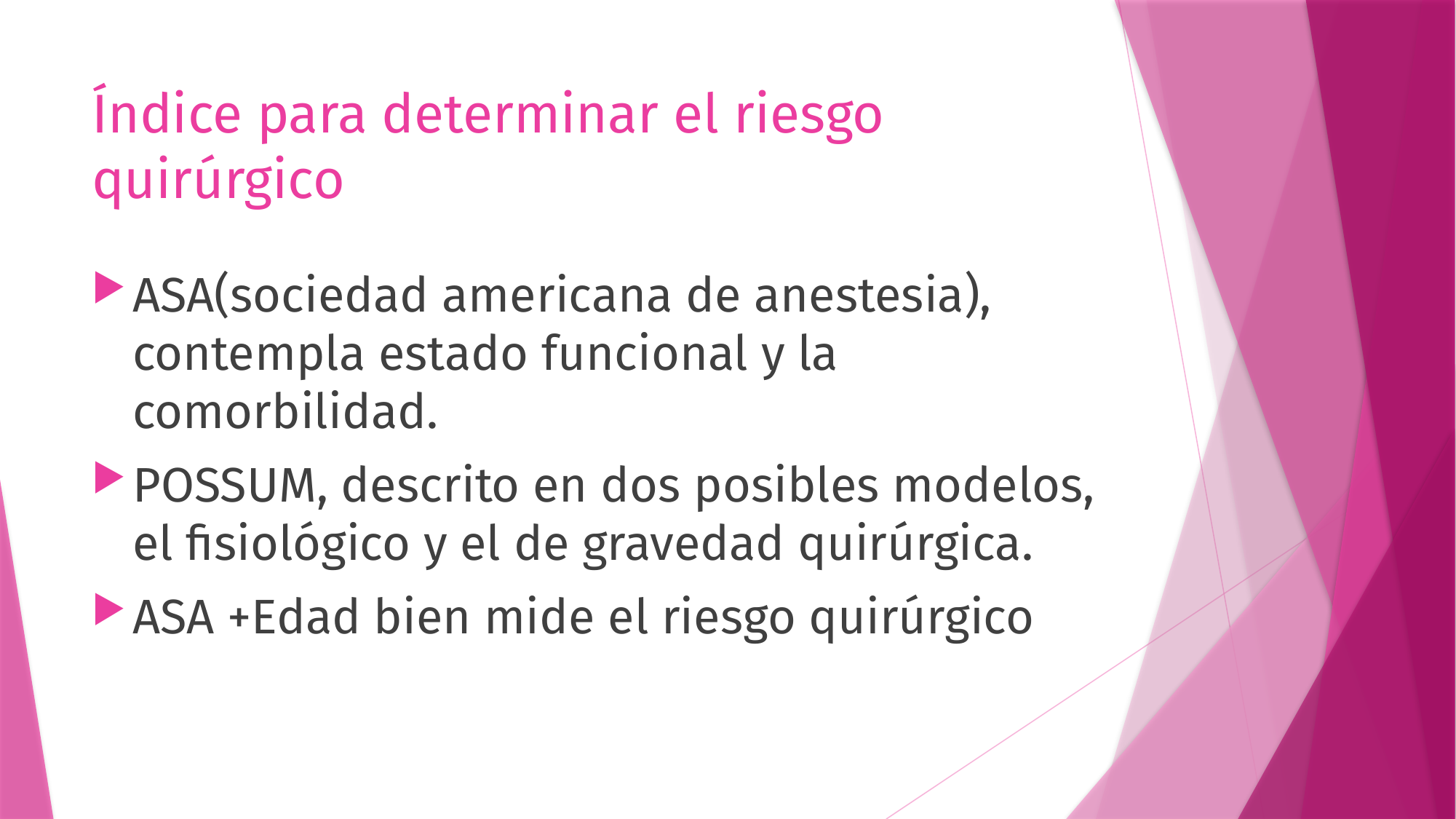

# Índice para determinar el riesgo quirúrgico
ASA(sociedad americana de anestesia), contempla estado funcional y la comorbilidad.
POSSUM, descrito en dos posibles modelos, el fisiológico y el de gravedad quirúrgica.
ASA +Edad bien mide el riesgo quirúrgico